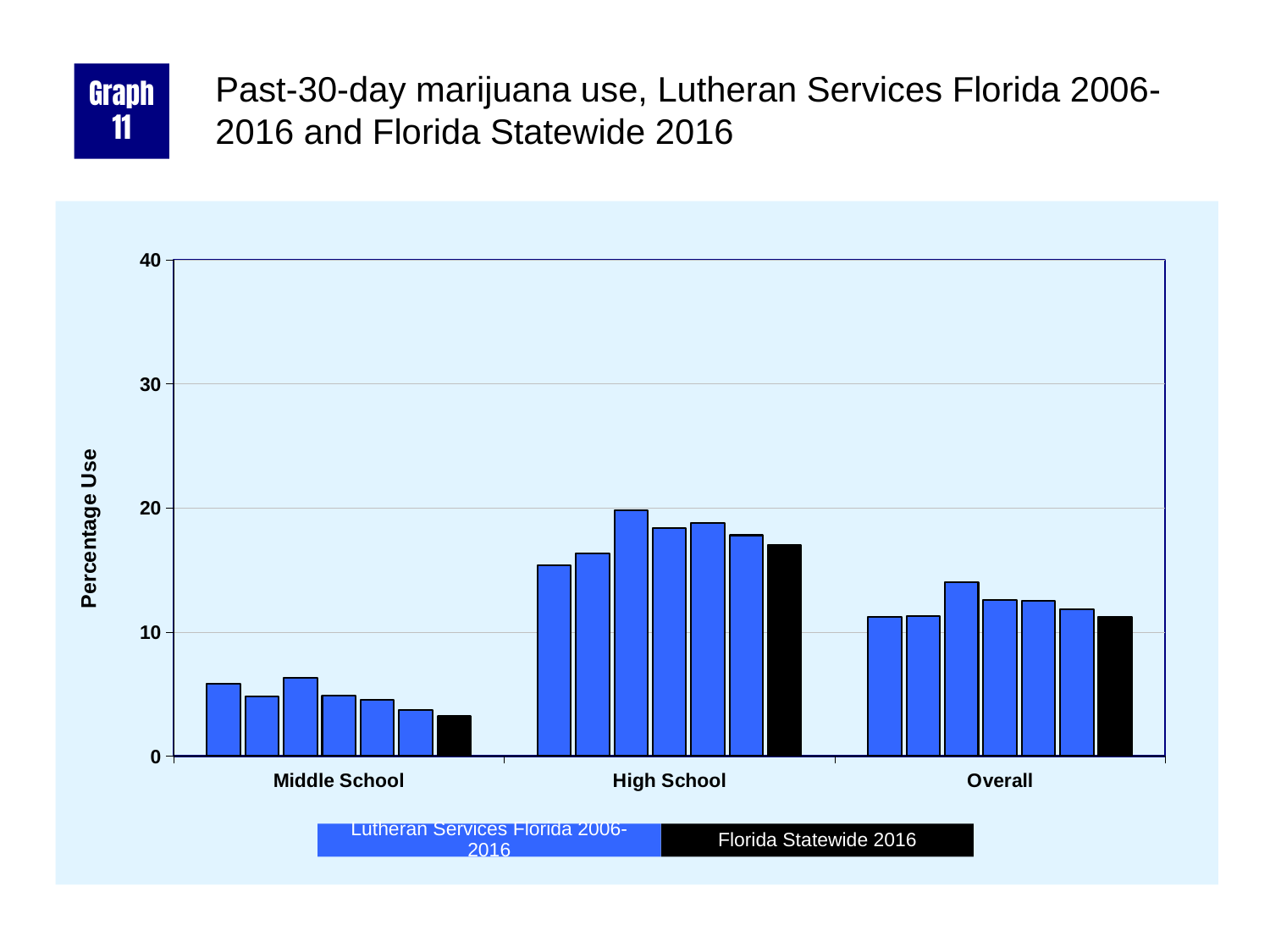

Graph 11
Past-30-day marijuana use, Lutheran Services Florida 2006-2016 and Florida Statewide 2016

### Chart

| Category | County 2006 | County 2008 | County 2010 | County 2012 | County 2014 | County 2016 | Florida 2016 |
|---|---|---|---|---|---|---|---|
| Middle School | 5.8 | 4.8 | 6.3 | 4.9 | 4.5 | 3.7 | 3.2 |
| High School | 15.4 | 16.3 | 19.8 | 18.4 | 18.8 | 17.8 | 17.0 |
| Overall | 11.2 | 11.3 | 14.0 | 12.6 | 12.5 | 11.8 | 11.2 |
Florida Statewide 2016
Lutheran Services Florida 2006-2016